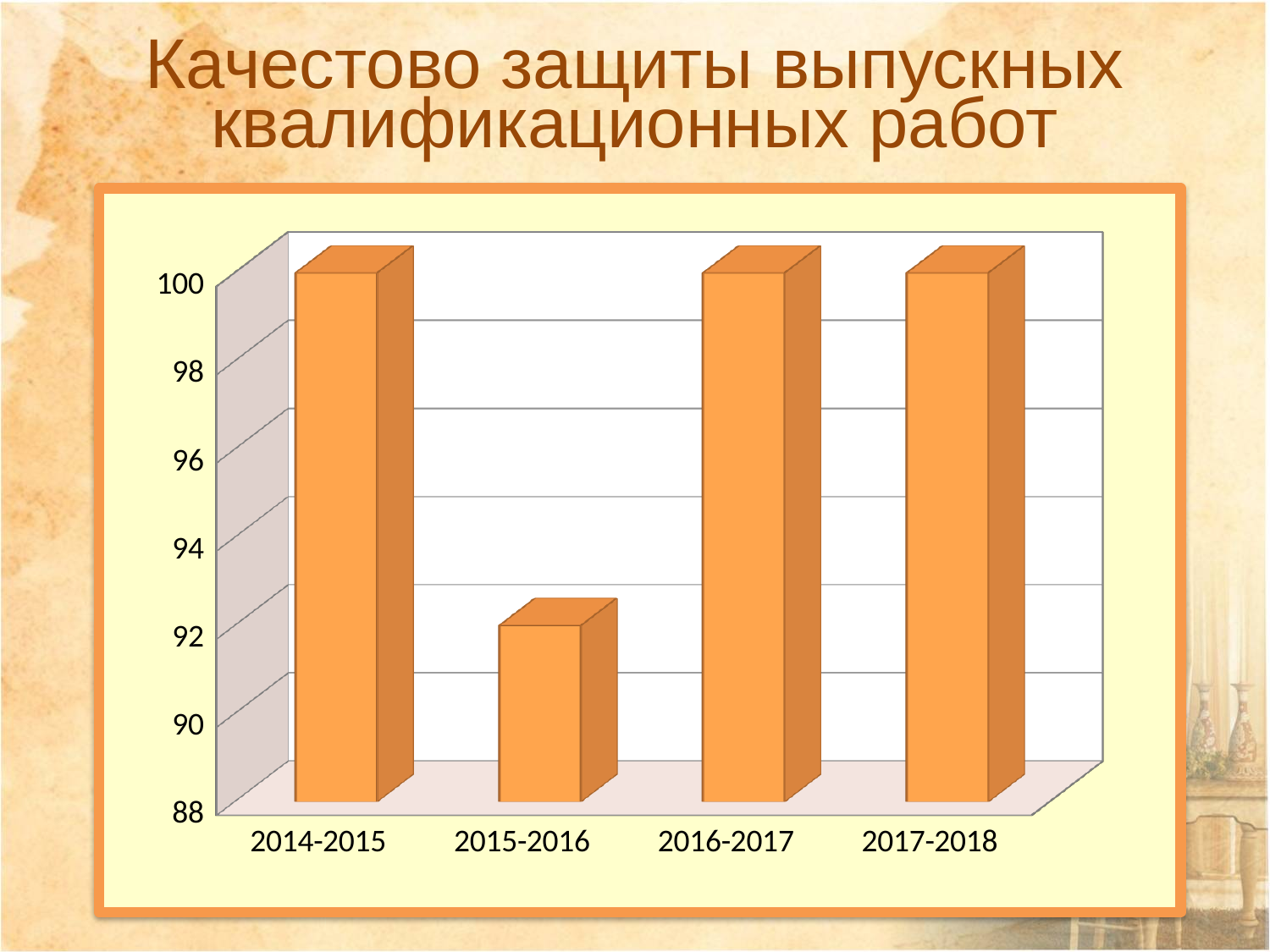

Качестово защиты выпускных квалификационных работ

[unsupported chart]